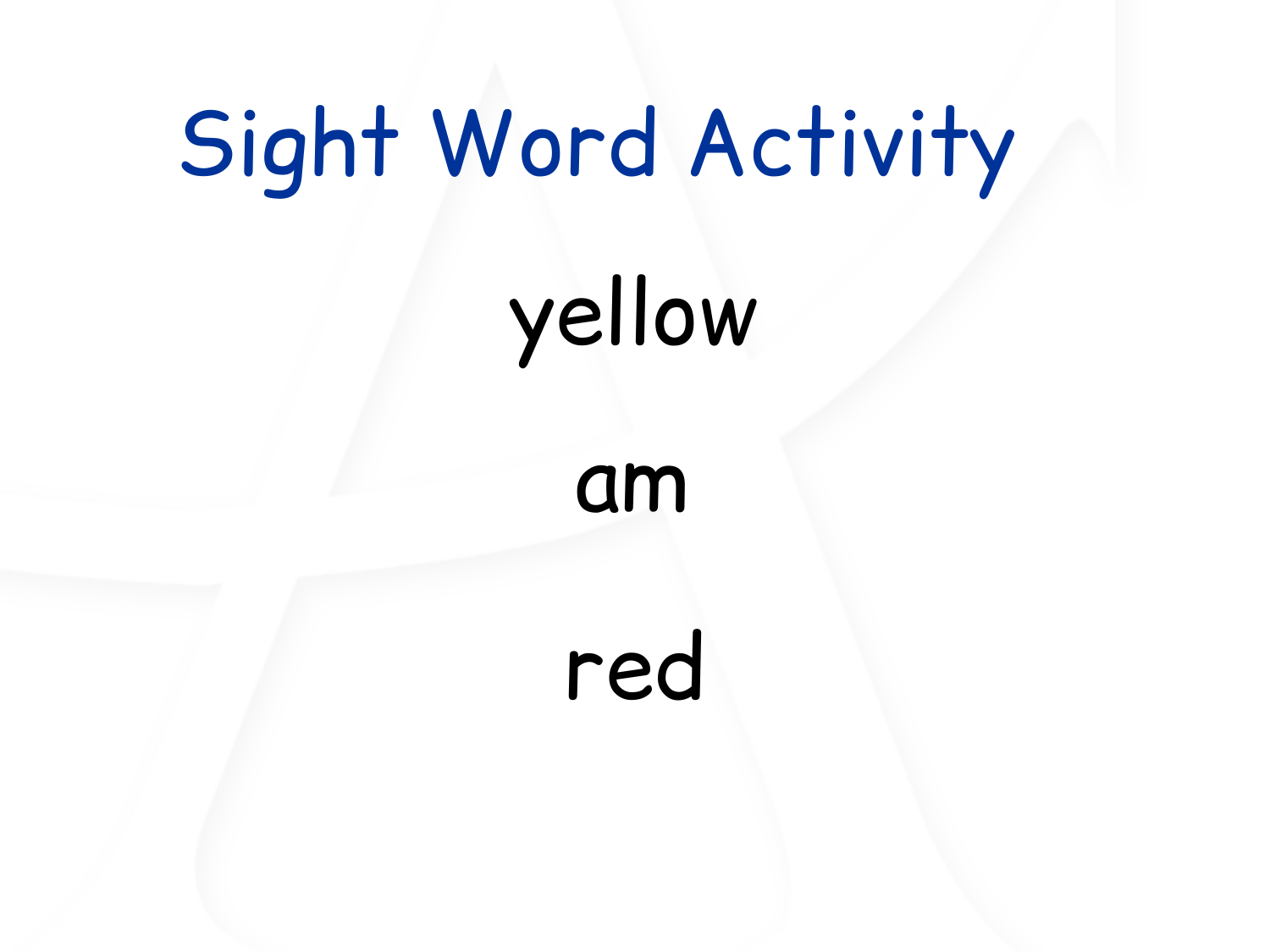

#
Sight Word Activity
yellow
am
red